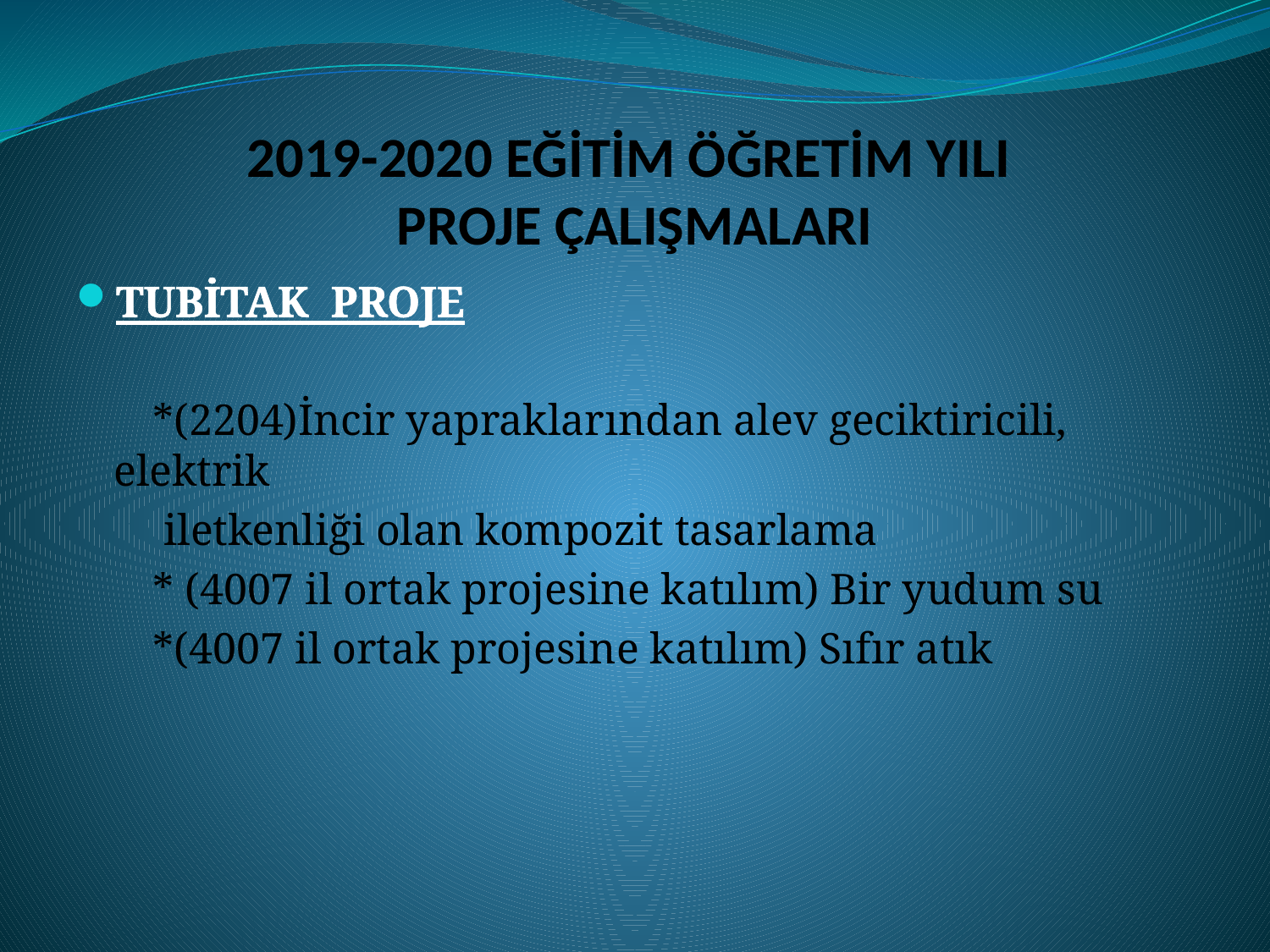

# 2019-2020 EĞİTİM ÖĞRETİM YILI PROJE ÇALIŞMALARI
TUBİTAK  PROJE

       *(2204)İncir yapraklarından alev geciktiricili, elektrik
        iletkenliği olan kompozit tasarlama
       * (4007 il ortak projesine katılım) Bir yudum su
       *(4007 il ortak projesine katılım) Sıfır atık